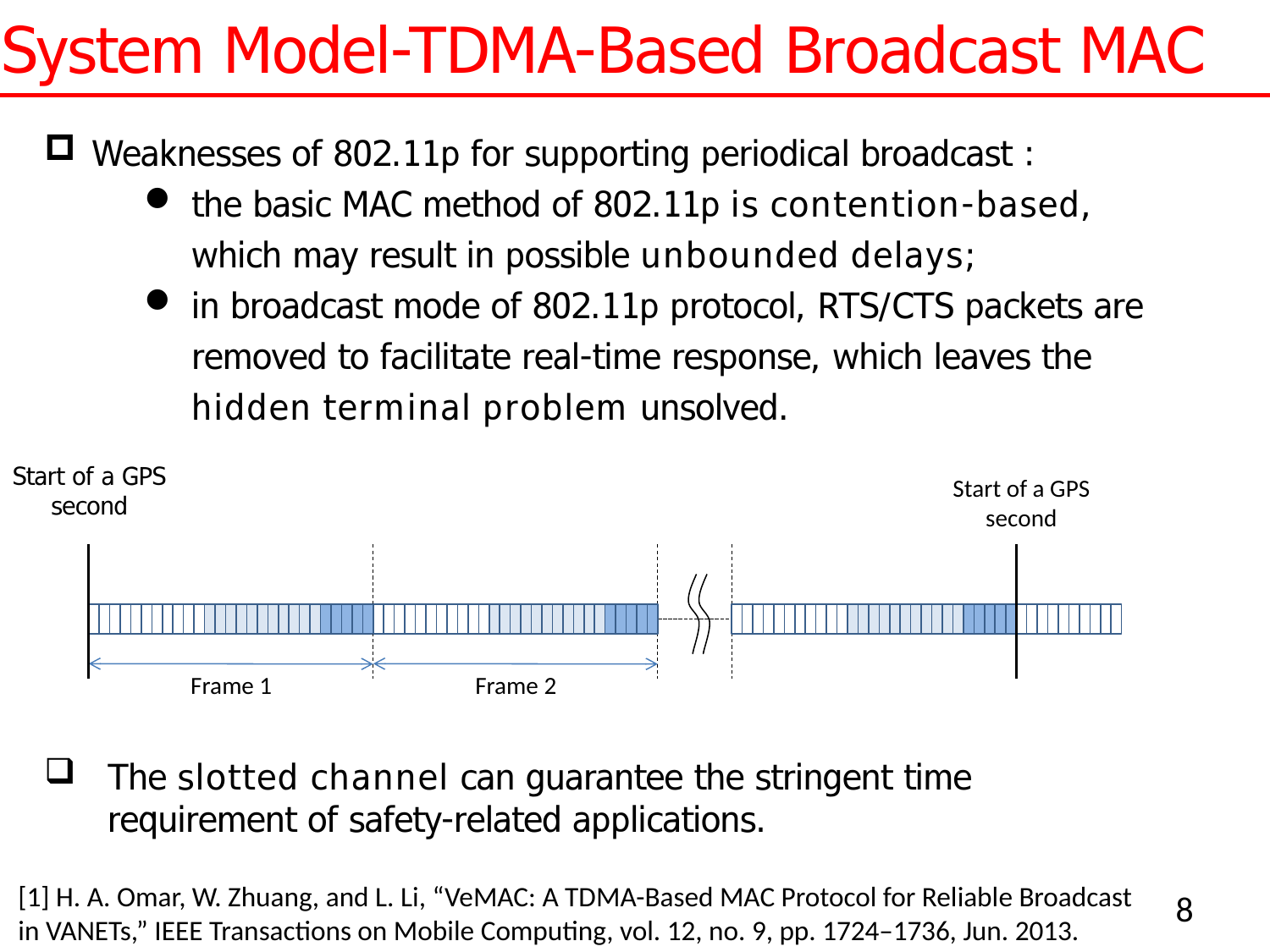

# System Model-TDMA-Based Broadcast MAC
Weaknesses of 802.11p for supporting periodical broadcast :
the basic MAC method of 802.11p is contention-based, which may result in possible unbounded delays;
in broadcast mode of 802.11p protocol, RTS/CTS packets are removed to facilitate real-time response, which leaves the hidden terminal problem unsolved.
Start of a GPS second
Start of a GPS second

Frame 1
Frame 2
The slotted channel can guarantee the stringent time requirement of safety-related applications.
[1] H. A. Omar, W. Zhuang, and L. Li, “VeMAC: A TDMA-Based MAC Protocol for Reliable Broadcast in VANETs,” IEEE Transactions on Mobile Computing, vol. 12, no. 9, pp. 1724–1736, Jun. 2013.
8